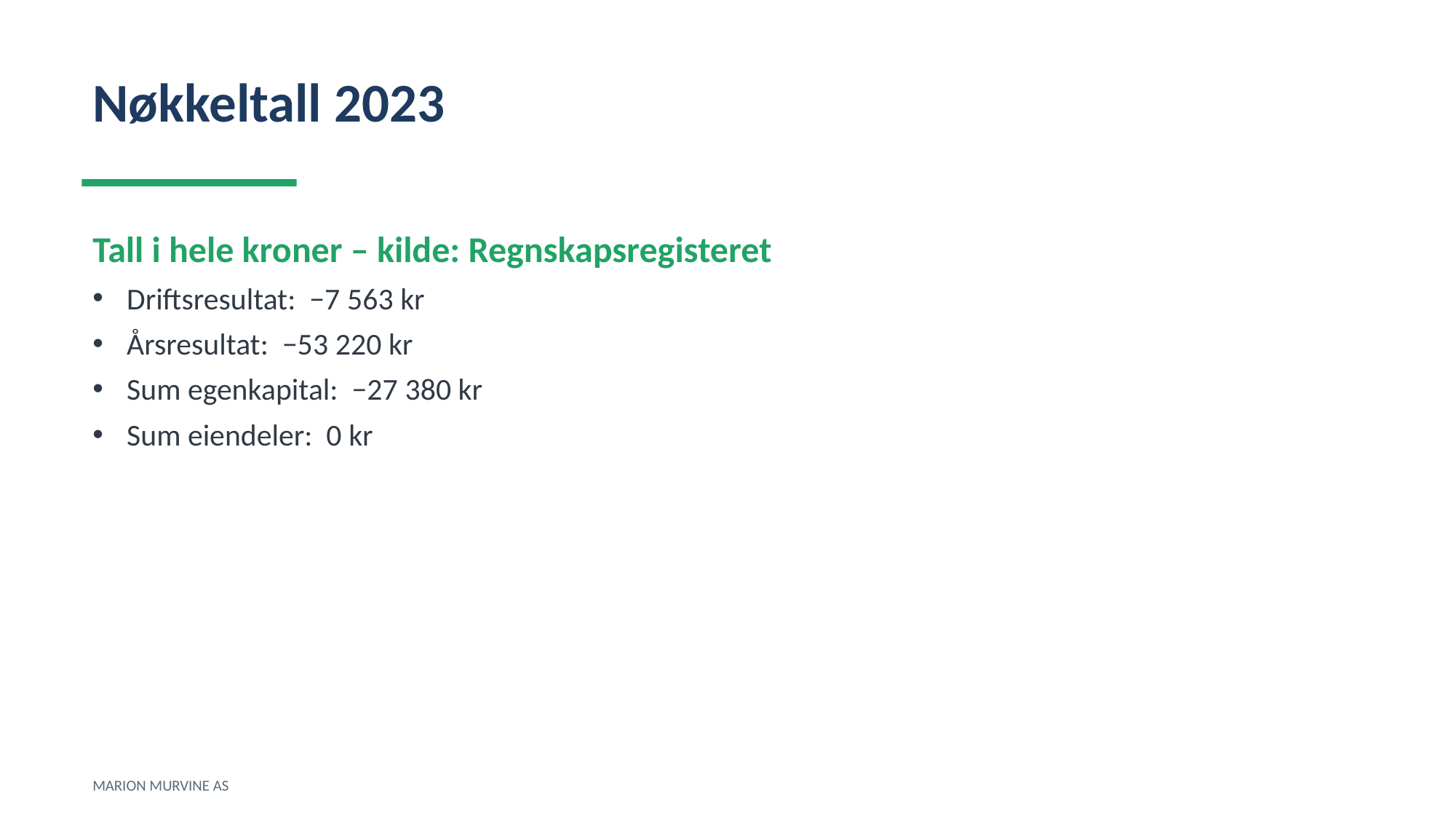

Nøkkeltall 2023

Tall i hele kroner – kilde: Regnskapsregisteret
Driftsresultat:  −7 563 kr
Årsresultat:  −53 220 kr
Sum egenkapital:  −27 380 kr
Sum eiendeler:  0 kr
MARION MURVINE AS